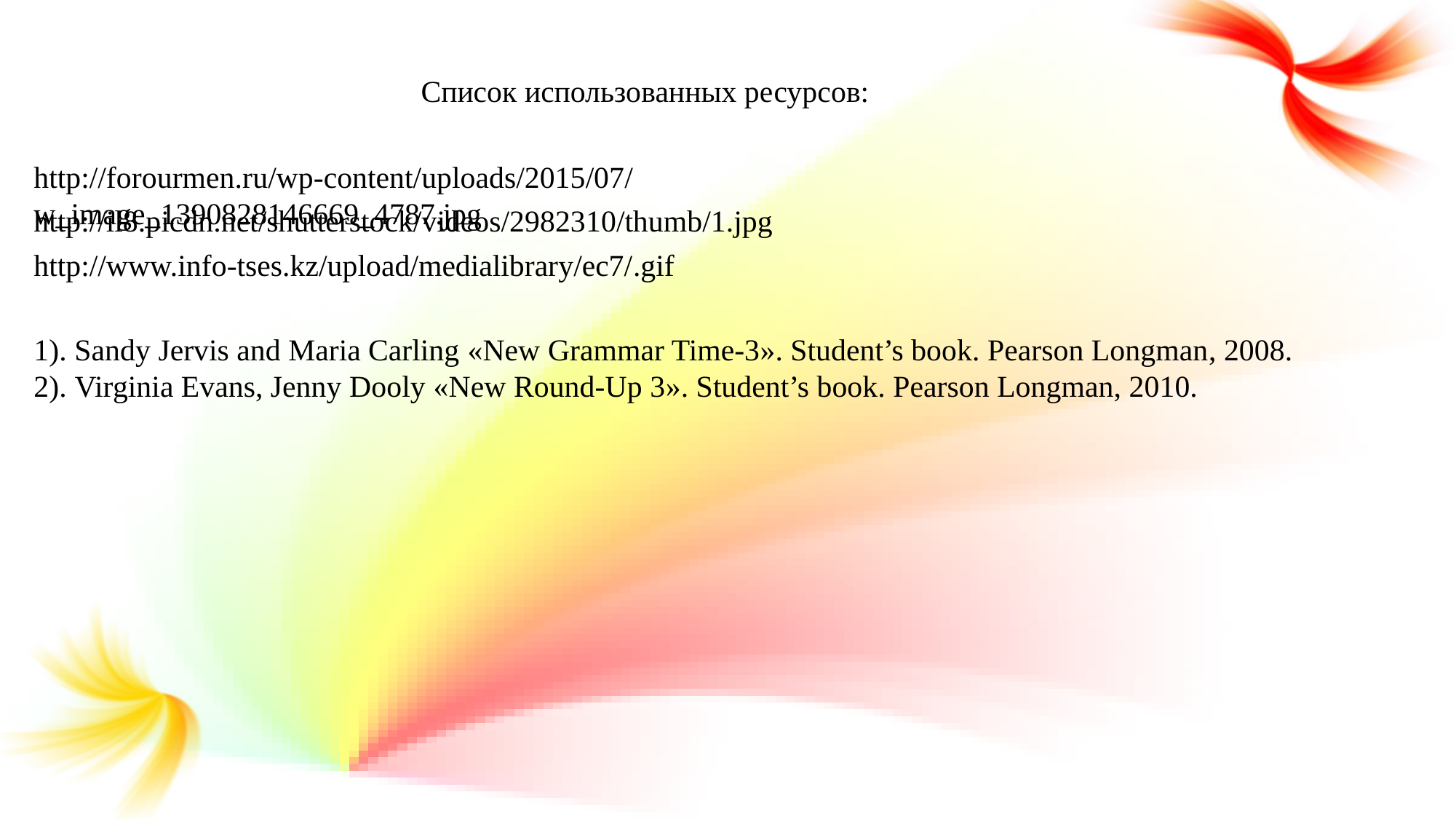

Список использованных ресурсов:
http://forourmen.ru/wp-content/uploads/2015/07/w_image_1390828146669_4787.jpg
http://il8.picdn.net/shutterstock/videos/2982310/thumb/1.jpg
http://www.info-tses.kz/upload/medialibrary/ec7/.gif
1). Sandy Jervis and Maria Carling «New Grammar Time-3». Student’s book. Pearson Longman, 2008.
2). Virginia Evans, Jenny Dooly «New Round-Up 3». Student’s book. Pearson Longman, 2010.